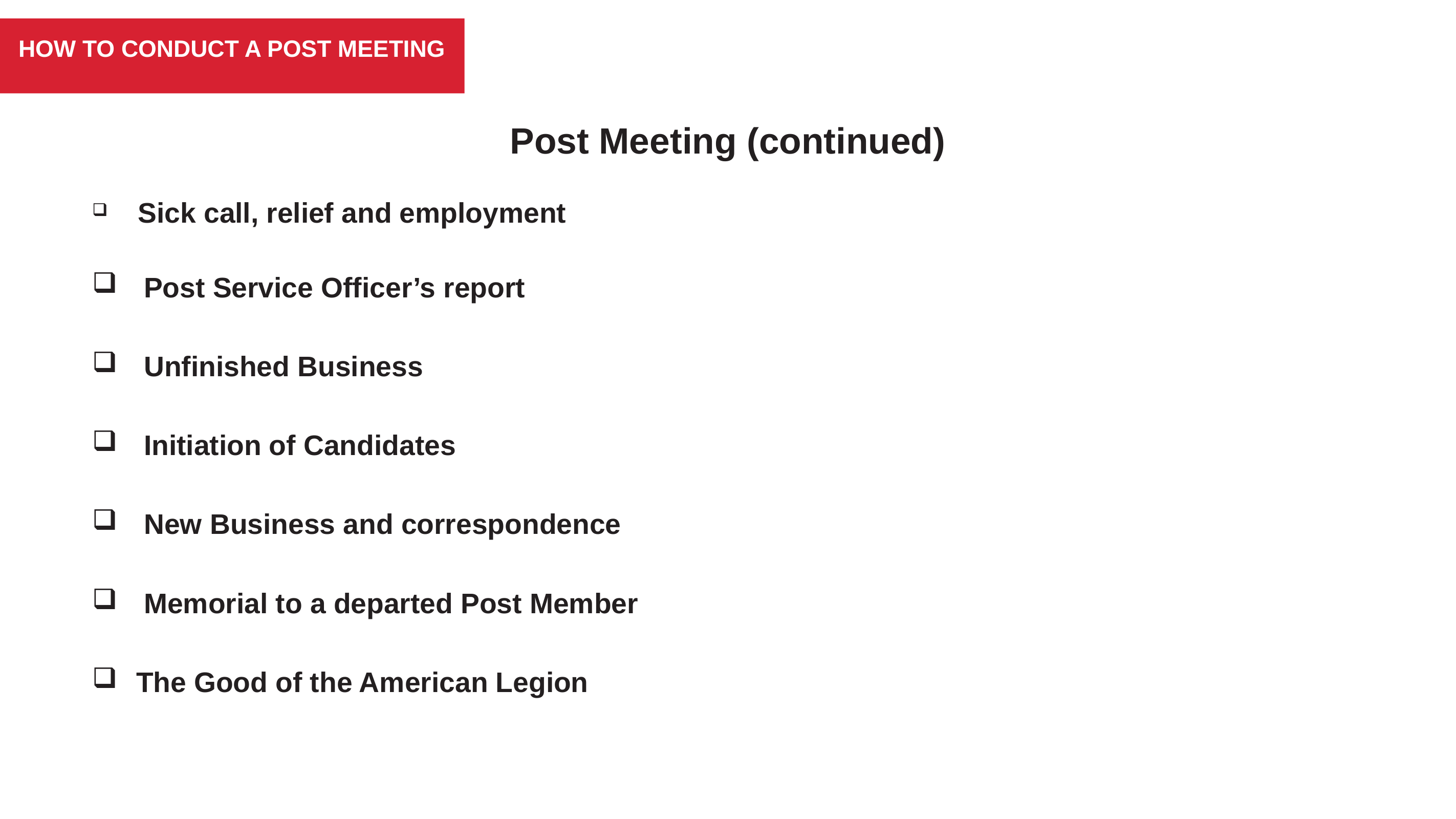

HOW TO CONDUCT A POST MEETING
Post Meeting (continued)

  Sick call, relief and employment

  Post Service Officer’s report

  Unfinished Business

  Initiation of Candidates

  New Business and correspondence

  Memorial to a departed Post Member

 The Good of the American Legion